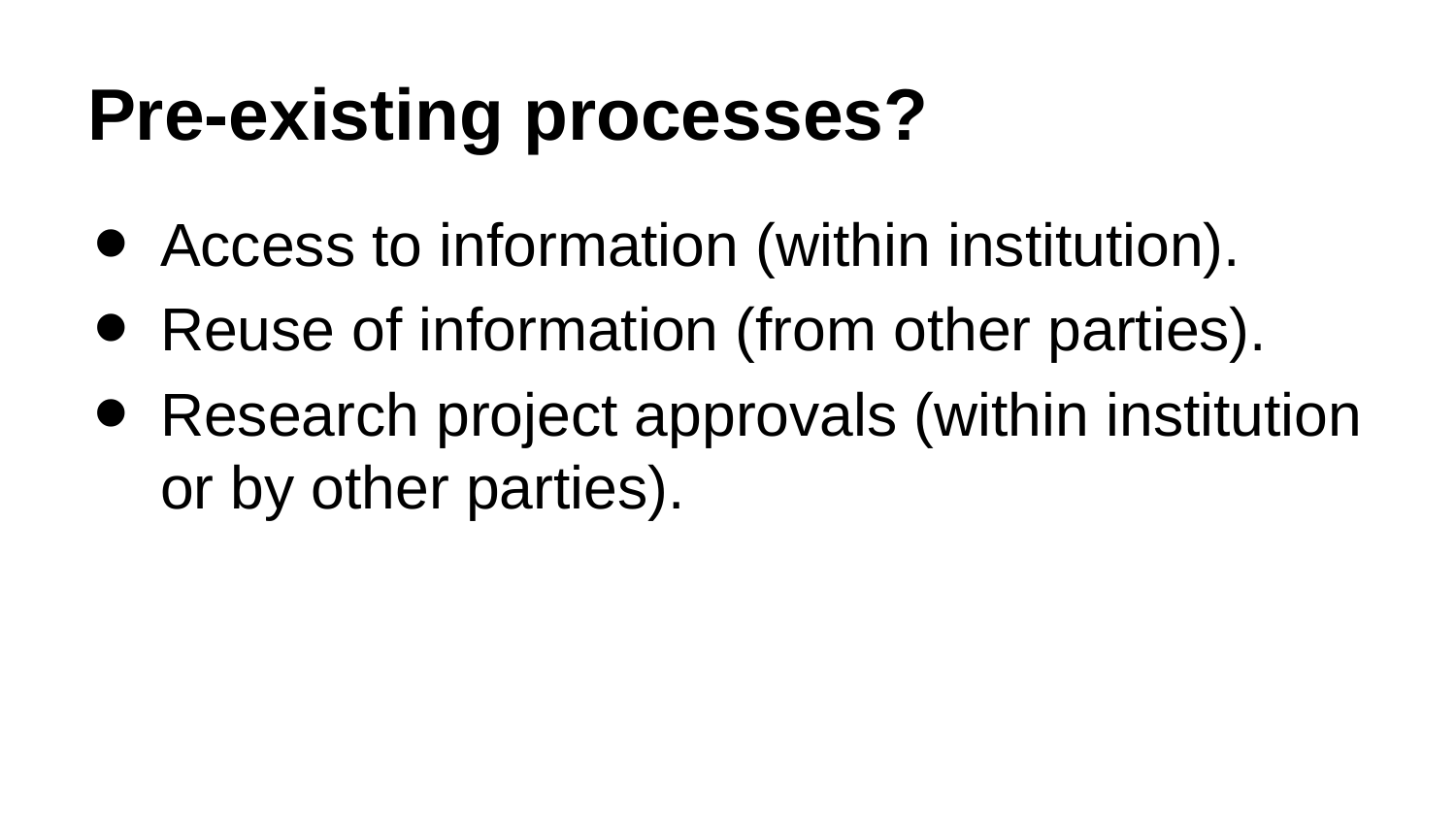

# Pre-existing processes?
Access to information (within institution).
Reuse of information (from other parties).
Research project approvals (within institution or by other parties).